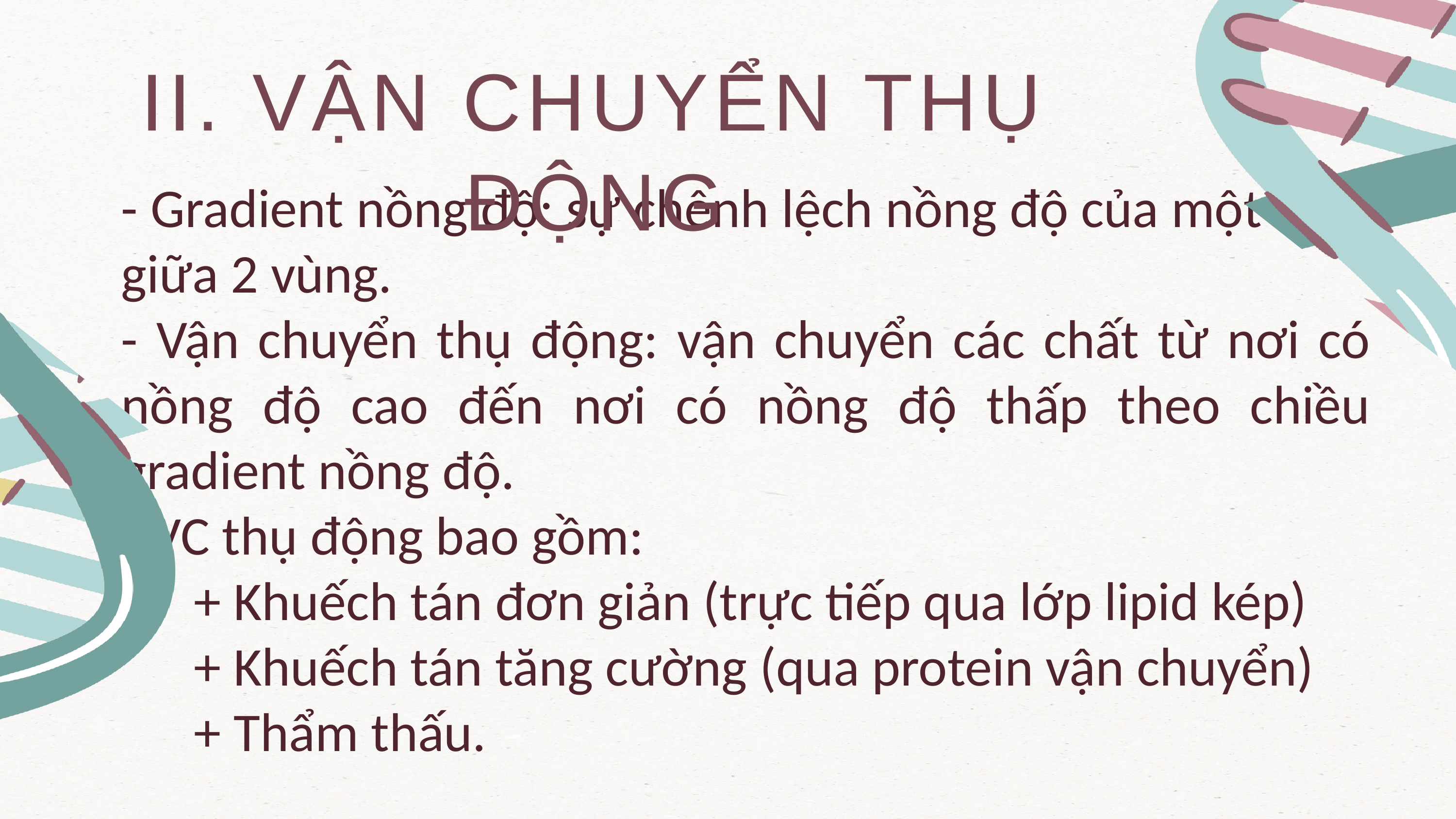

II. VẬN CHUYỂN THỤ ĐỘNG
- Gradient nồng độ: sự chênh lệch nồng độ của một chất giữa 2 vùng.
- Vận chuyển thụ động: vận chuyển các chất từ nơi có nồng độ cao đến nơi có nồng độ thấp theo chiều gradient nồng độ.
- VC thụ động bao gồm:
+ Khuếch tán đơn giản (trực tiếp qua lớp lipid kép)
+ Khuếch tán tăng cường (qua protein vận chuyển)
+ Thẩm thấu.